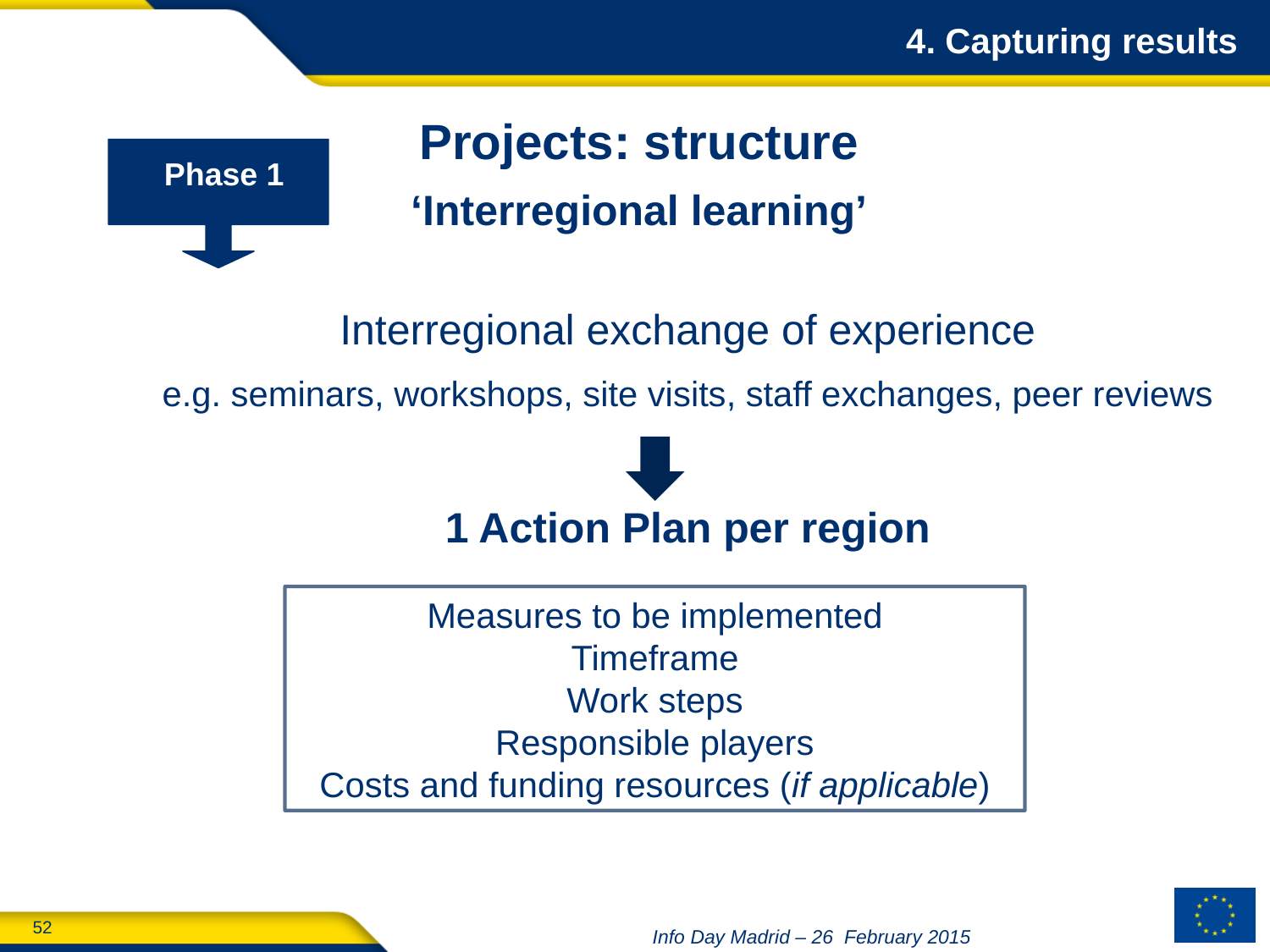

4. Capturing results
Projects: structure

Phase 1
‘Interregional learning’
Interregional exchange of experience
e.g. seminars, workshops, site visits, staff exchanges, peer reviews

1 Action Plan per region

Measures to be implemented
Timeframe
Work steps
Responsible players
Costs and funding resources (if applicable)